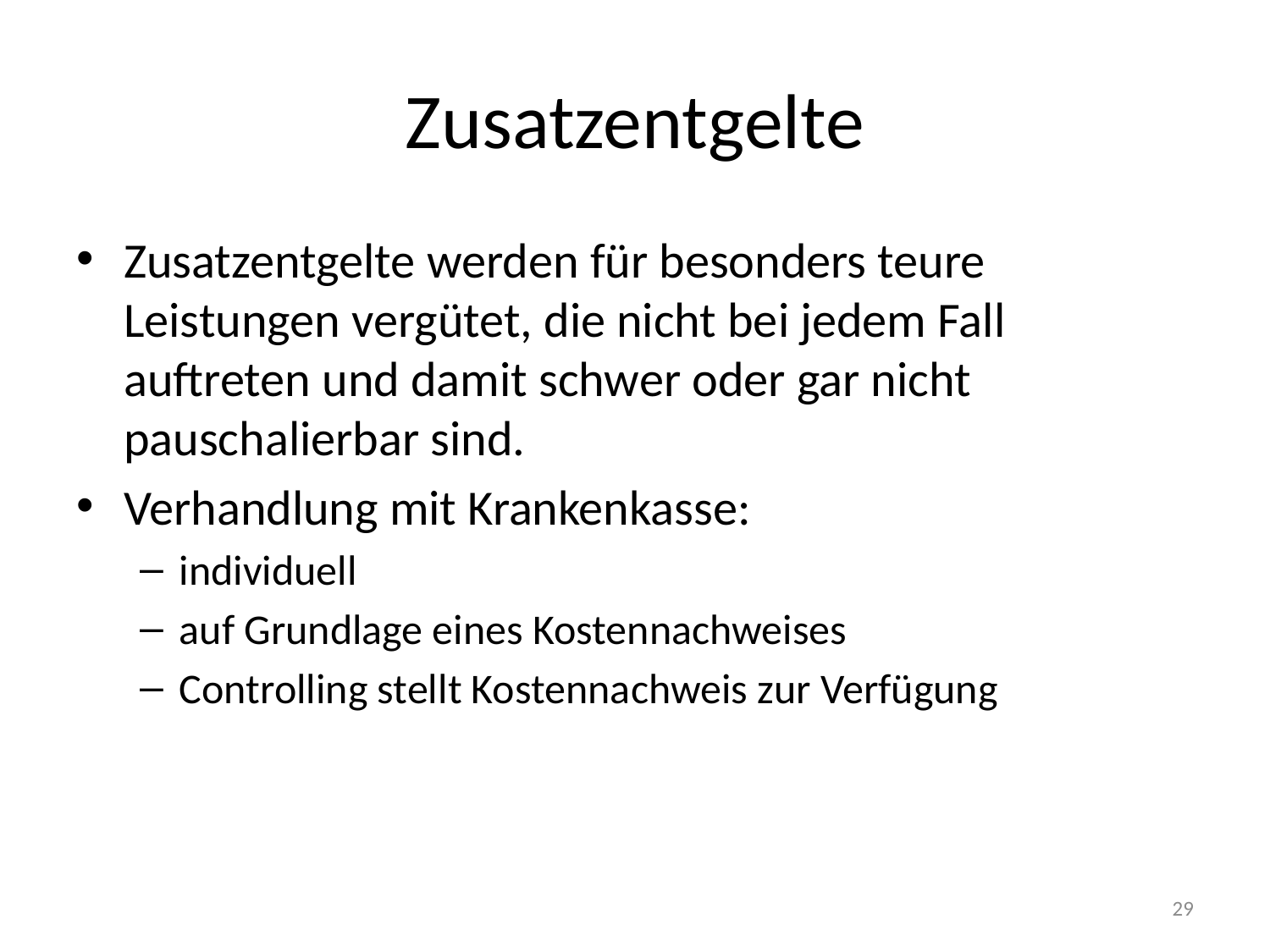

# Zusatzentgelte
Zusatzentgelte werden für besonders teure Leistungen vergütet, die nicht bei jedem Fall auftreten und damit schwer oder gar nicht pauschalierbar sind.
Verhandlung mit Krankenkasse:
individuell
auf Grundlage eines Kostennachweises
Controlling stellt Kostennachweis zur Verfügung
29